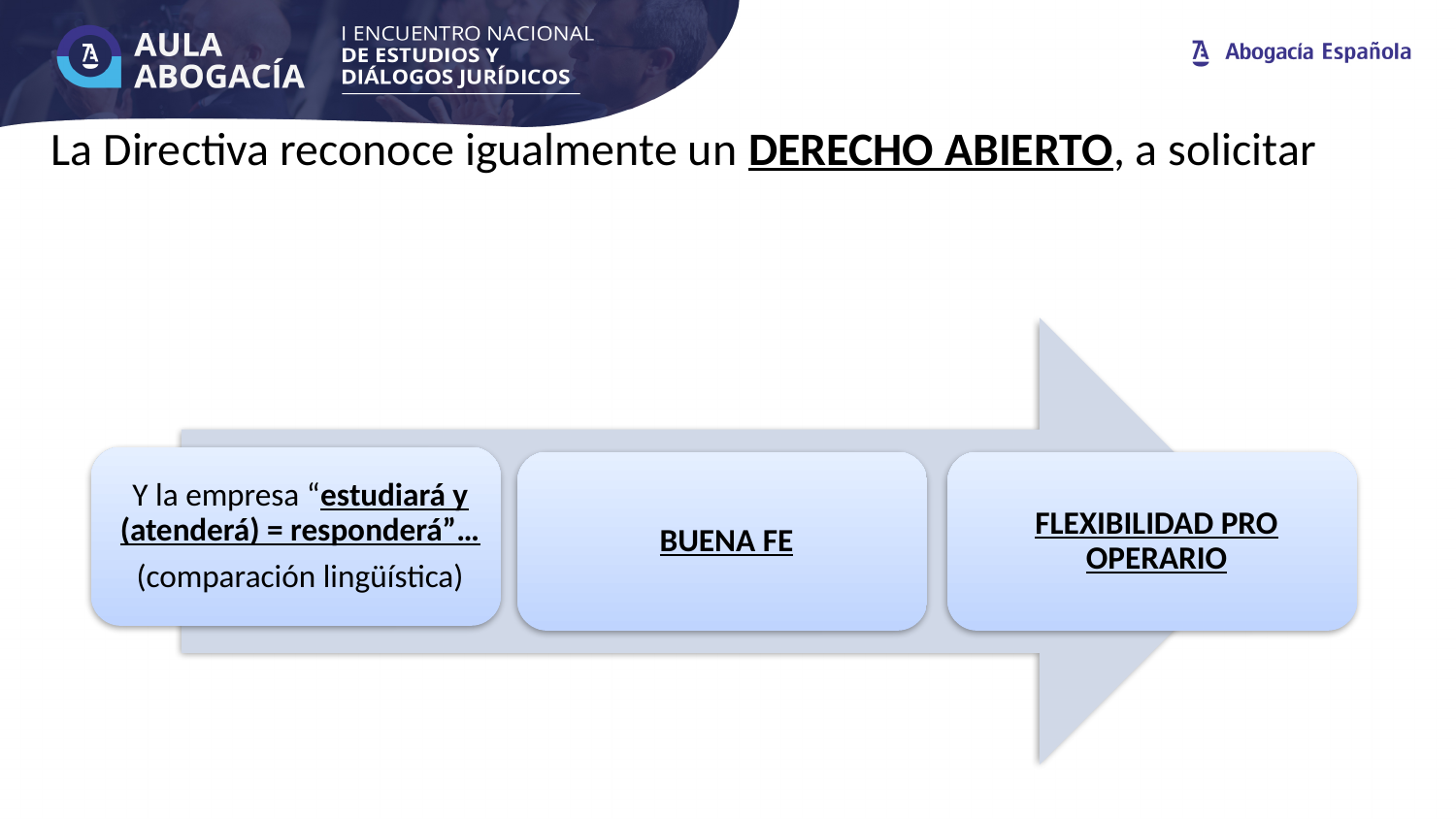

# La Directiva reconoce igualmente un DERECHO ABIERTO, a solicitar
Y la empresa “estudiará y (atenderá) = responderá”…
(comparación lingüística)
BUENA FE
FLEXIBILIDAD PRO OPERARIO